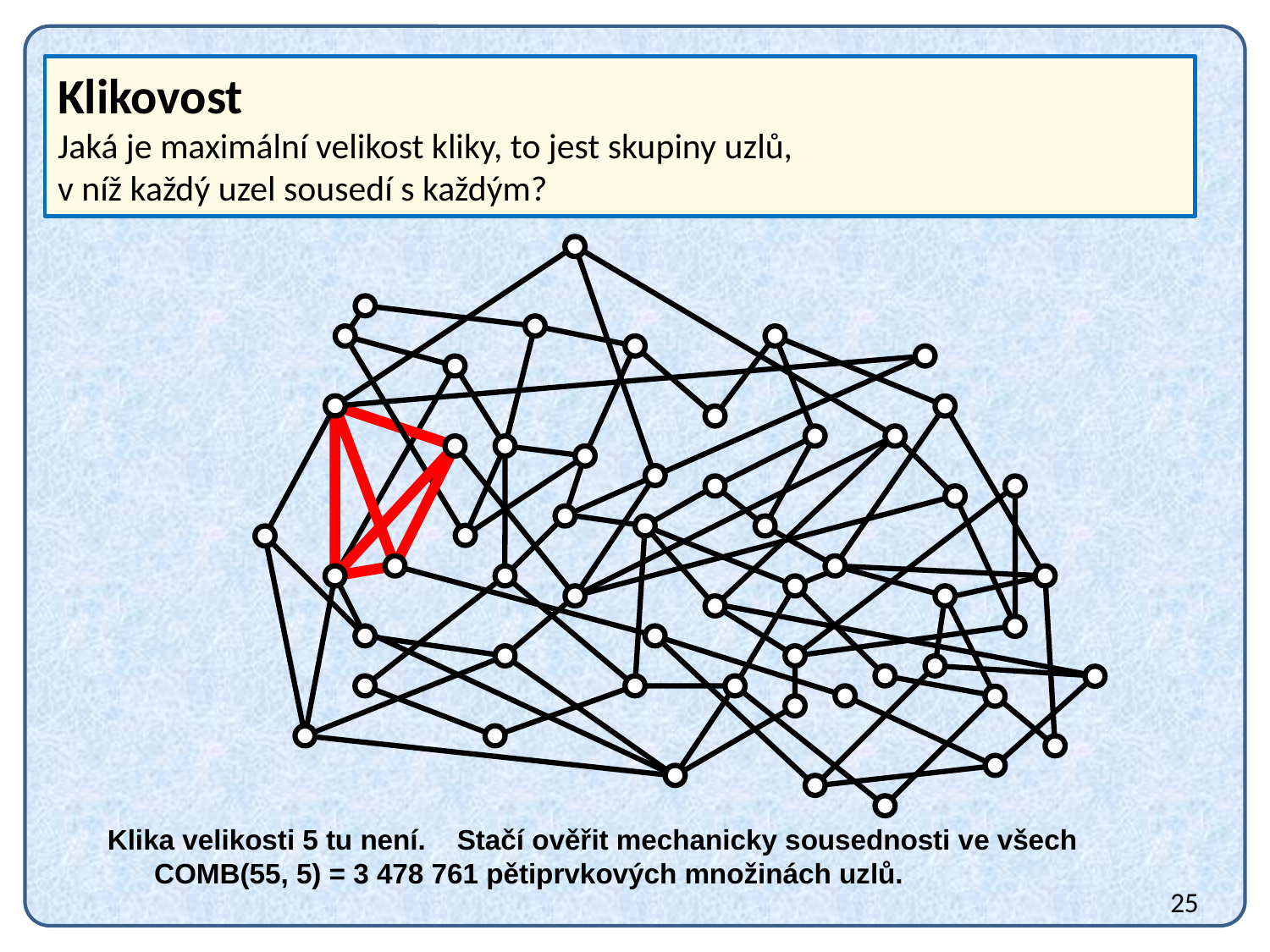

Klikovost
Jaká je maximální velikost kliky, to jest skupiny uzlů,
v níž každý uzel sousedí s každým?

Klika velikosti 5 tu není.    Stačí ověřit mechanicky sousednosti ve všech               COMB(55, 5) = 3 478 761 pětiprvkových množinách uzlů.
25